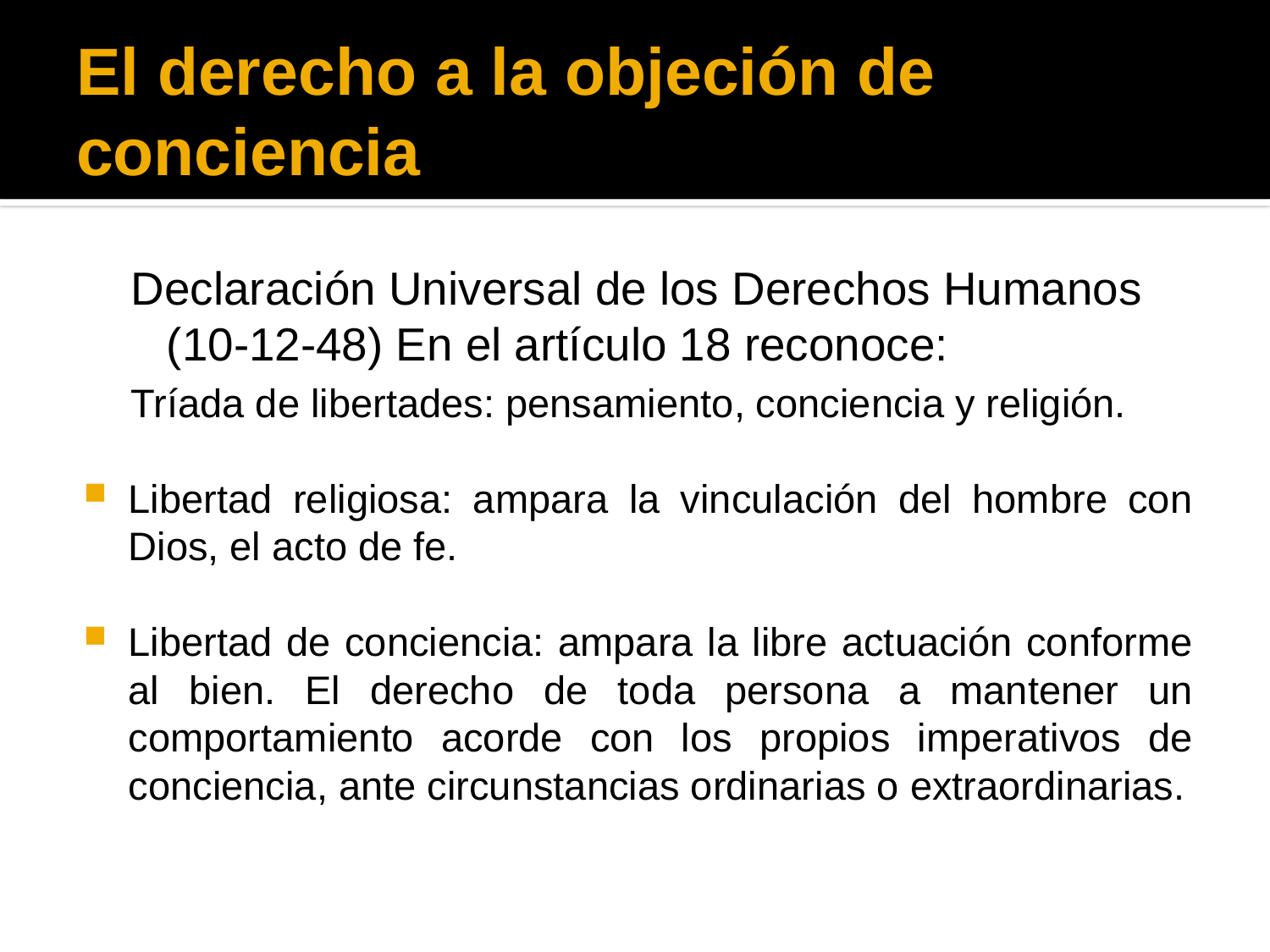

# El derecho a la objeción de conciencia
Declaración Universal de los Derechos Humanos (10-12-48) En el artículo 18 reconoce:
Tríada de libertades: pensamiento, conciencia y religión.

Libertad religiosa: ampara la vinculación del hombre con Dios, el acto de fe.

Libertad de conciencia: ampara la libre actuación conforme al bien. El derecho de toda persona a mantener un comportamiento acorde con los propios imperativos de conciencia, ante circunstancias ordinarias o extraordinarias.